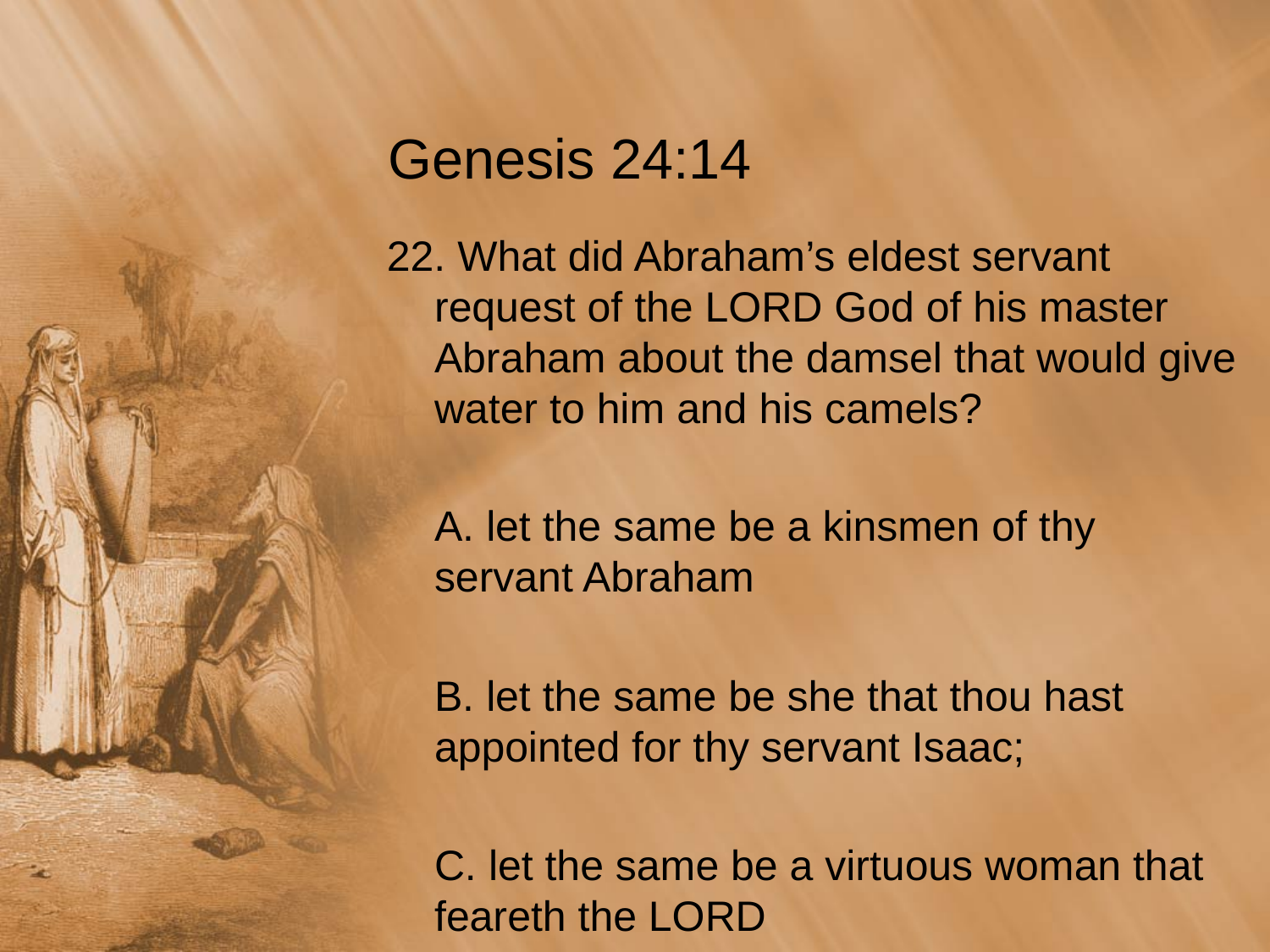

# Genesis 24:14
22. What did Abraham’s eldest servant request of the LORD God of his master Abraham about the damsel that would give water to him and his camels?

	A. let the same be a kinsmen of thy servant Abraham

	B. let the same be she that thou hast appointed for thy servant Isaac;

	C. let the same be a virtuous woman that feareth the LORD